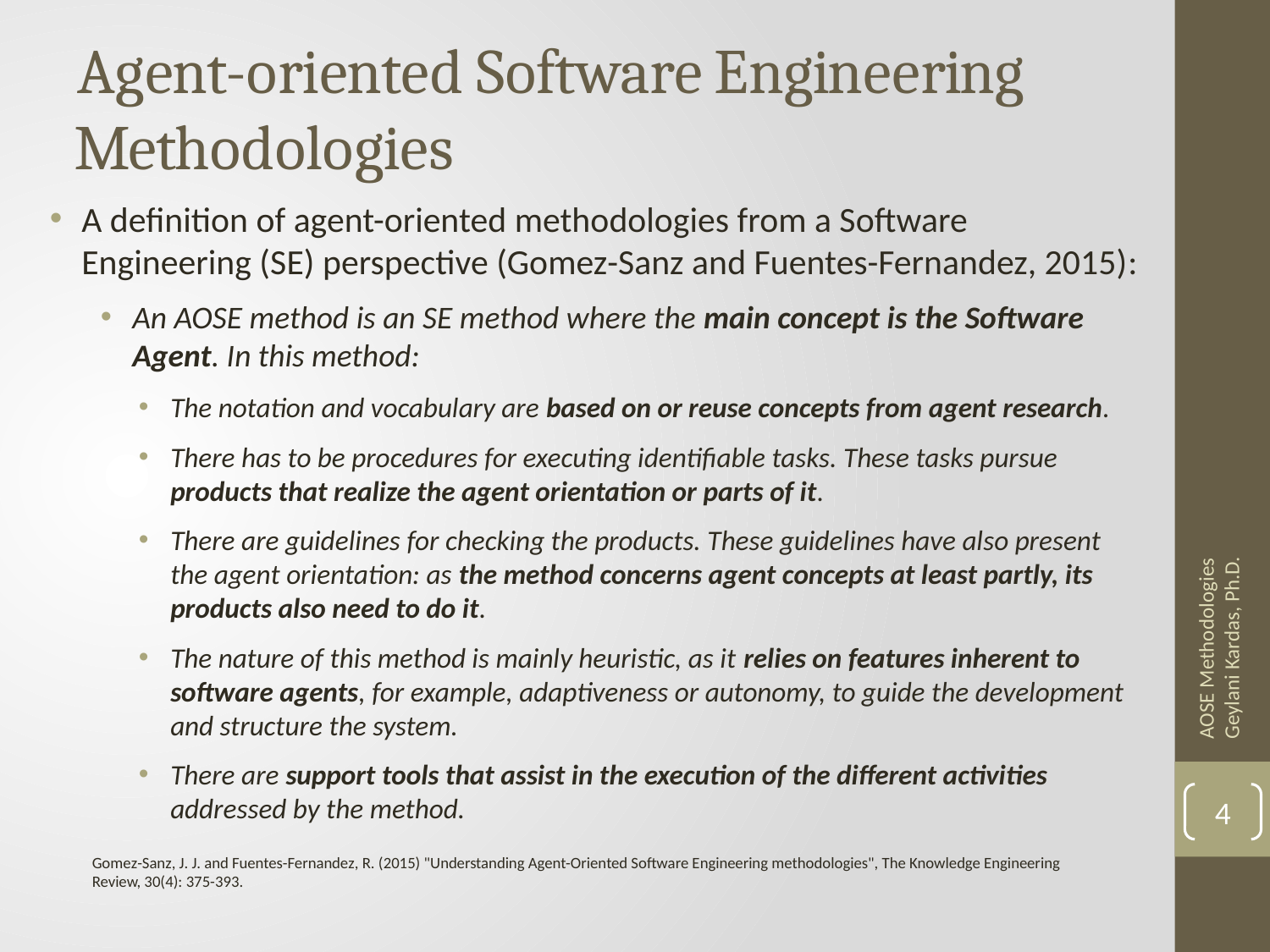

# Agent-oriented Software Engineering Methodologies
A definition of agent-oriented methodologies from a Software Engineering (SE) perspective (Gomez-Sanz and Fuentes-Fernandez, 2015):
An AOSE method is an SE method where the main concept is the Software Agent. In this method:
The notation and vocabulary are based on or reuse concepts from agent research.
There has to be procedures for executing identifiable tasks. These tasks pursue products that realize the agent orientation or parts of it.
There are guidelines for checking the products. These guidelines have also present the agent orientation: as the method concerns agent concepts at least partly, its products also need to do it.
The nature of this method is mainly heuristic, as it relies on features inherent to software agents, for example, adaptiveness or autonomy, to guide the development and structure the system.
There are support tools that assist in the execution of the different activities addressed by the method.
AOSE Methodologies                   Geylani Kardas, Ph.D.
4
Gomez-Sanz, J. J. and Fuentes-Fernandez, R. (2015) "Understanding Agent-Oriented Software Engineering methodologies", The Knowledge Engineering Review, 30(4): 375-393.